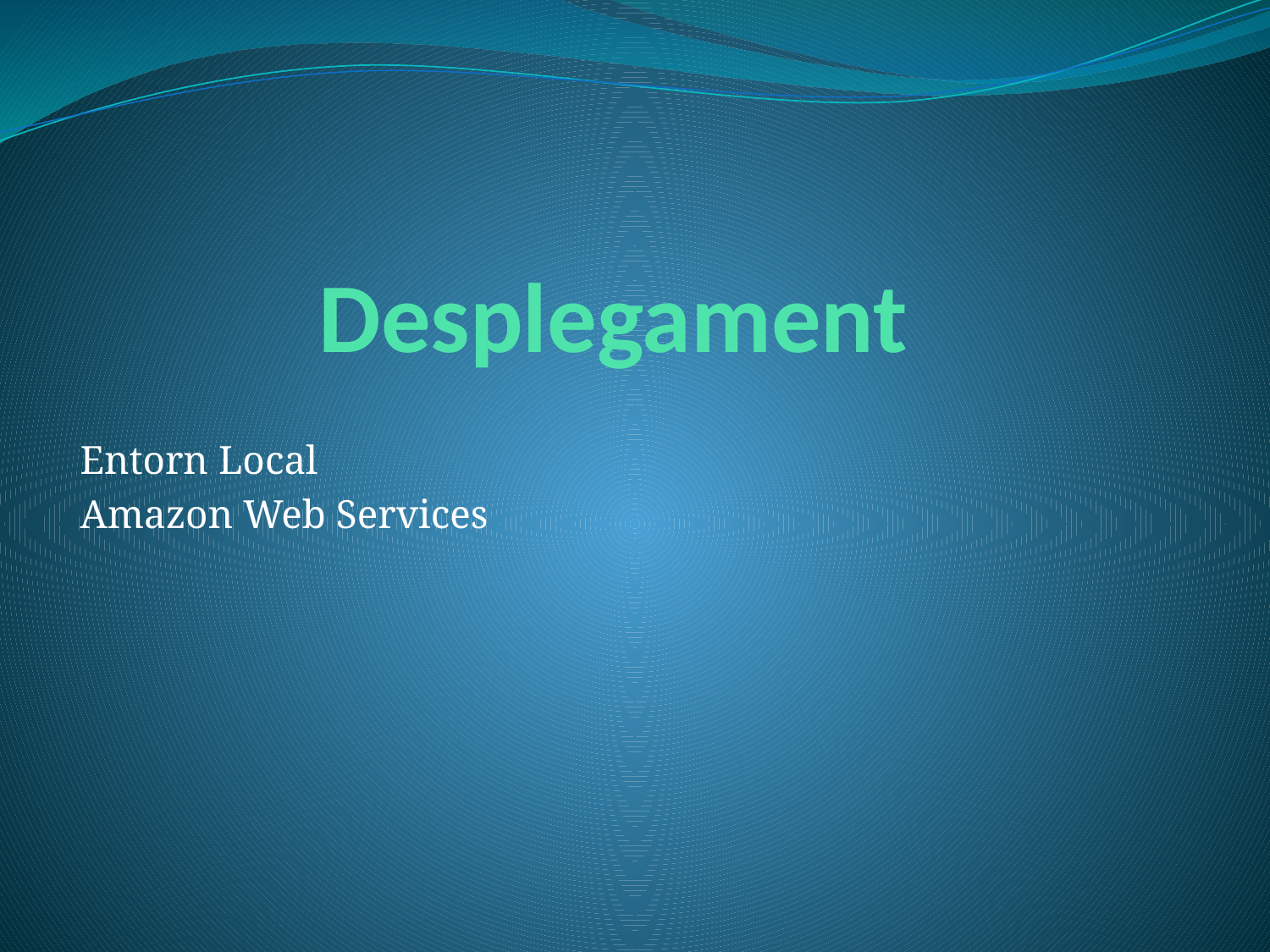

# Desplegament

Entorn Local
Amazon Web Services